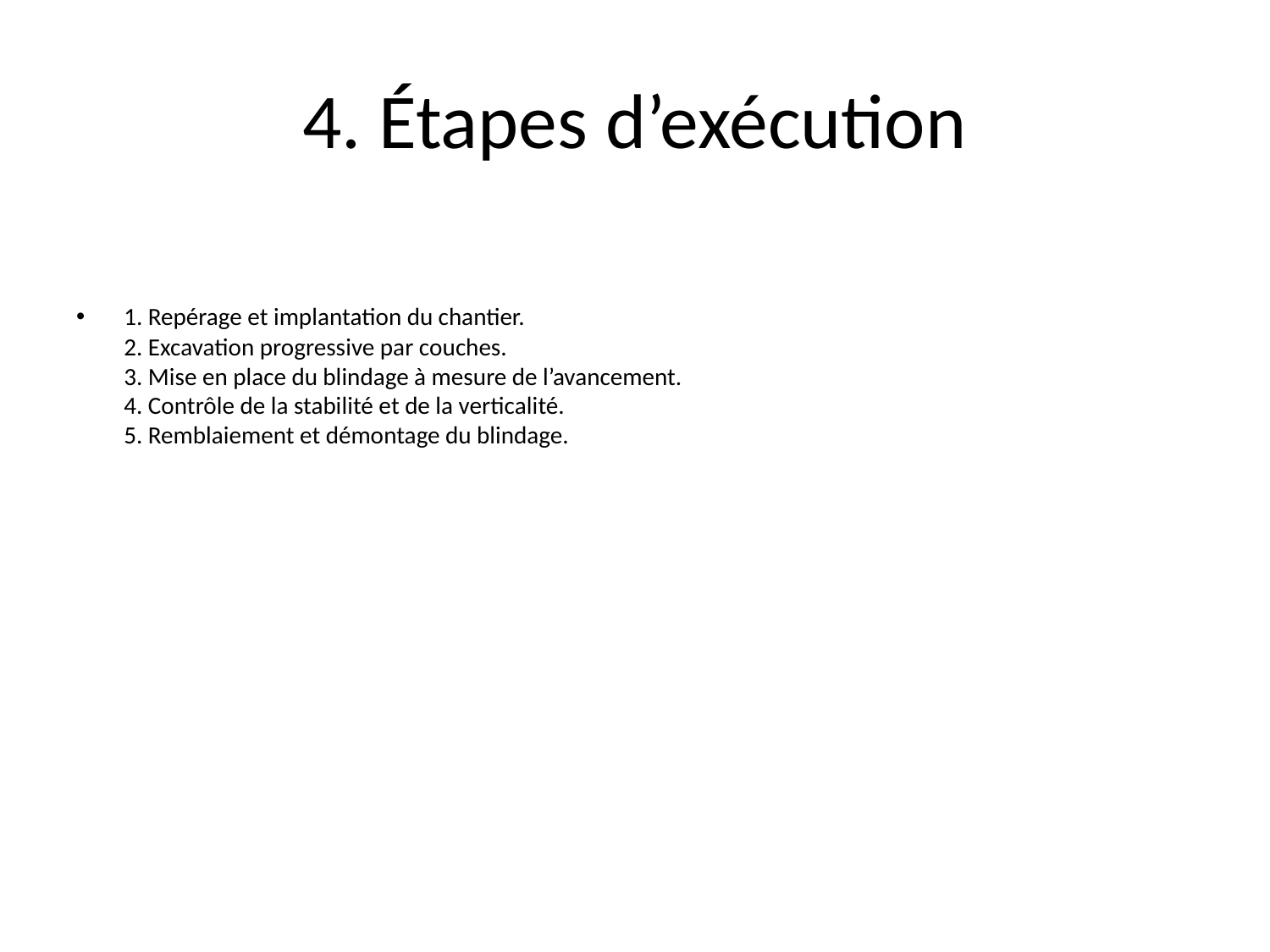

# 4. Étapes d’exécution

1. Repérage et implantation du chantier.
2. Excavation progressive par couches.
3. Mise en place du blindage à mesure de l’avancement.
4. Contrôle de la stabilité et de la verticalité.
5. Remblaiement et démontage du blindage.